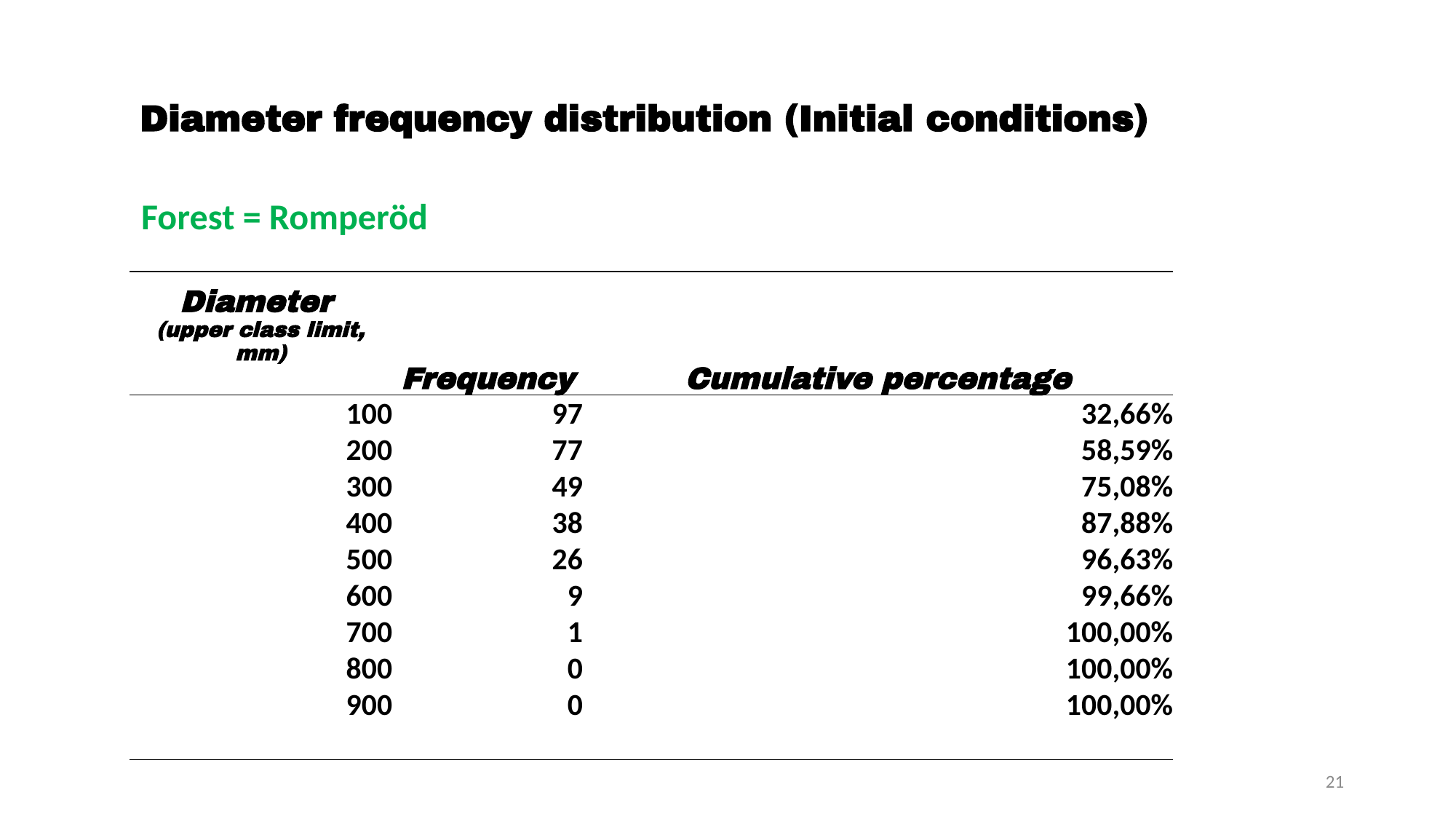

Diameter frequency distribution (Initial conditions)
Forest = Romperöd
| Diameter (upper class limit, mm) | Frequency | Cumulative percentage |
| --- | --- | --- |
| 100 | 97 | 32,66% |
| 200 | 77 | 58,59% |
| 300 | 49 | 75,08% |
| 400 | 38 | 87,88% |
| 500 | 26 | 96,63% |
| 600 | 9 | 99,66% |
| 700 | 1 | 100,00% |
| 800 | 0 | 100,00% |
| 900 | 0 | 100,00% |
|  |  |  |
21